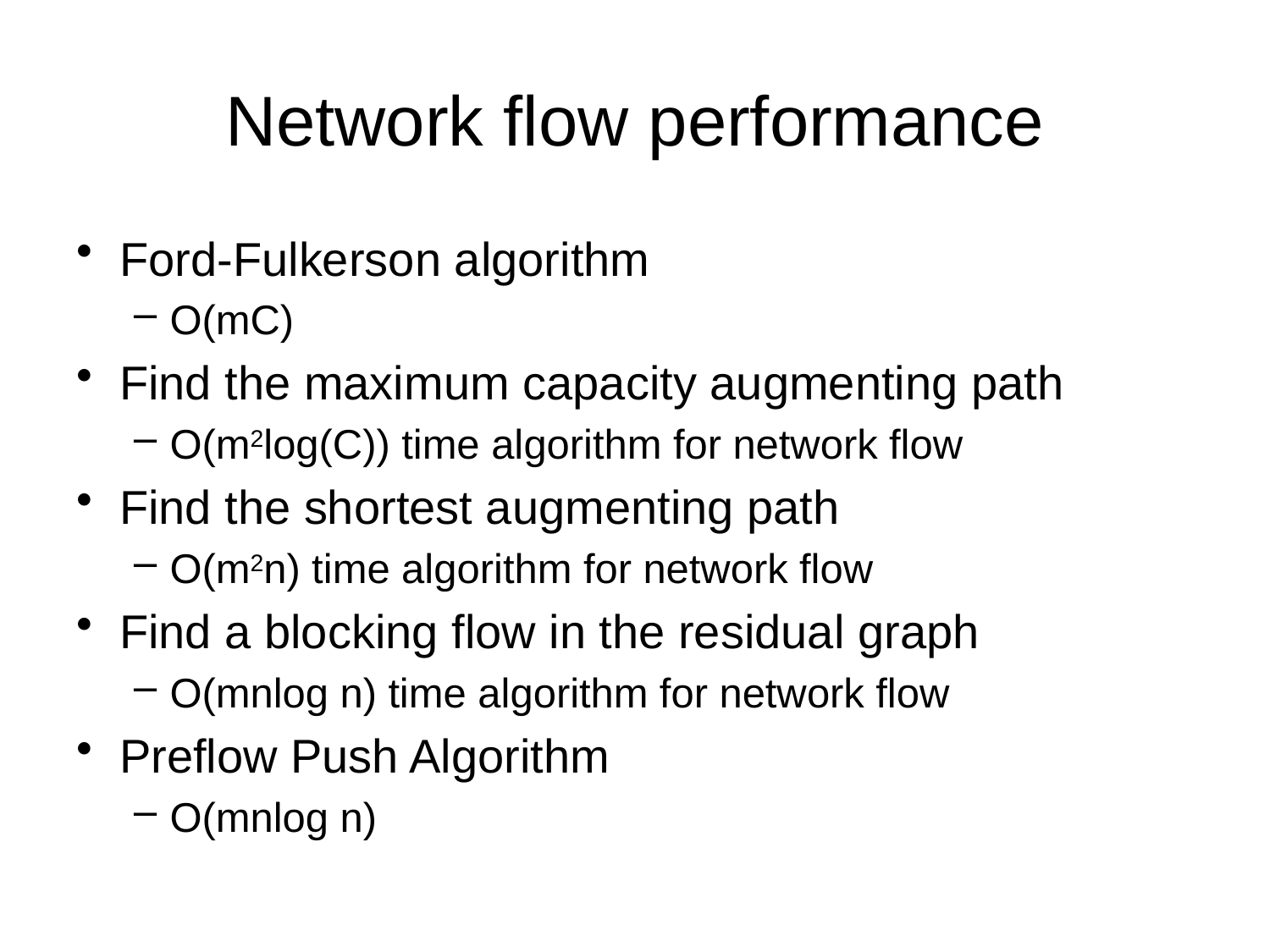

# Network flow performance
Ford-Fulkerson algorithm
O(mC)
Find the maximum capacity augmenting path
O(m2log(C)) time algorithm for network flow
Find the shortest augmenting path
O(m2n) time algorithm for network flow
Find a blocking flow in the residual graph
O(mnlog n) time algorithm for network flow
Preflow Push Algorithm
O(mnlog n)